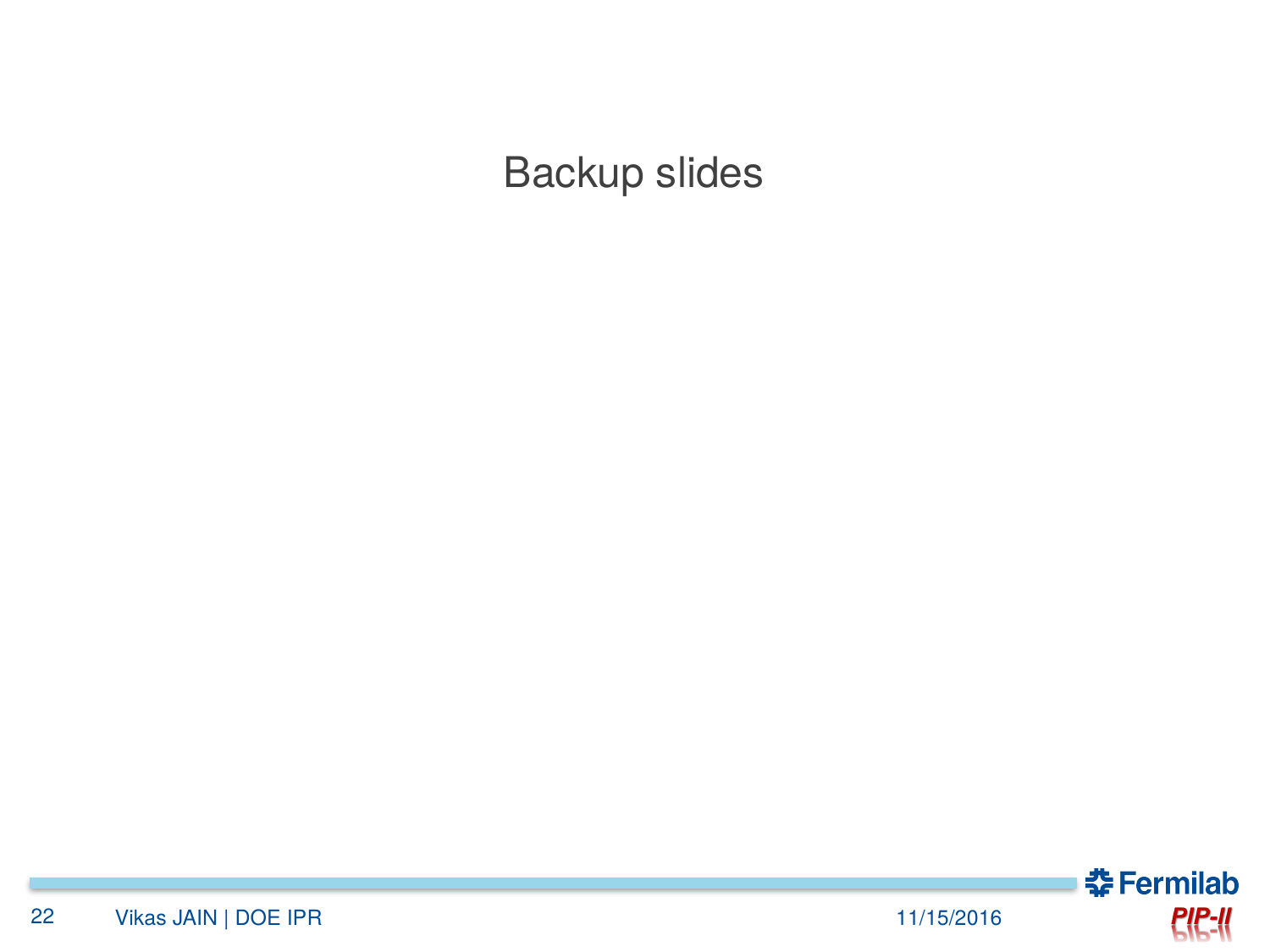

#
Backup slides
22
Vikas JAIN | DOE IPR
11/15/2016